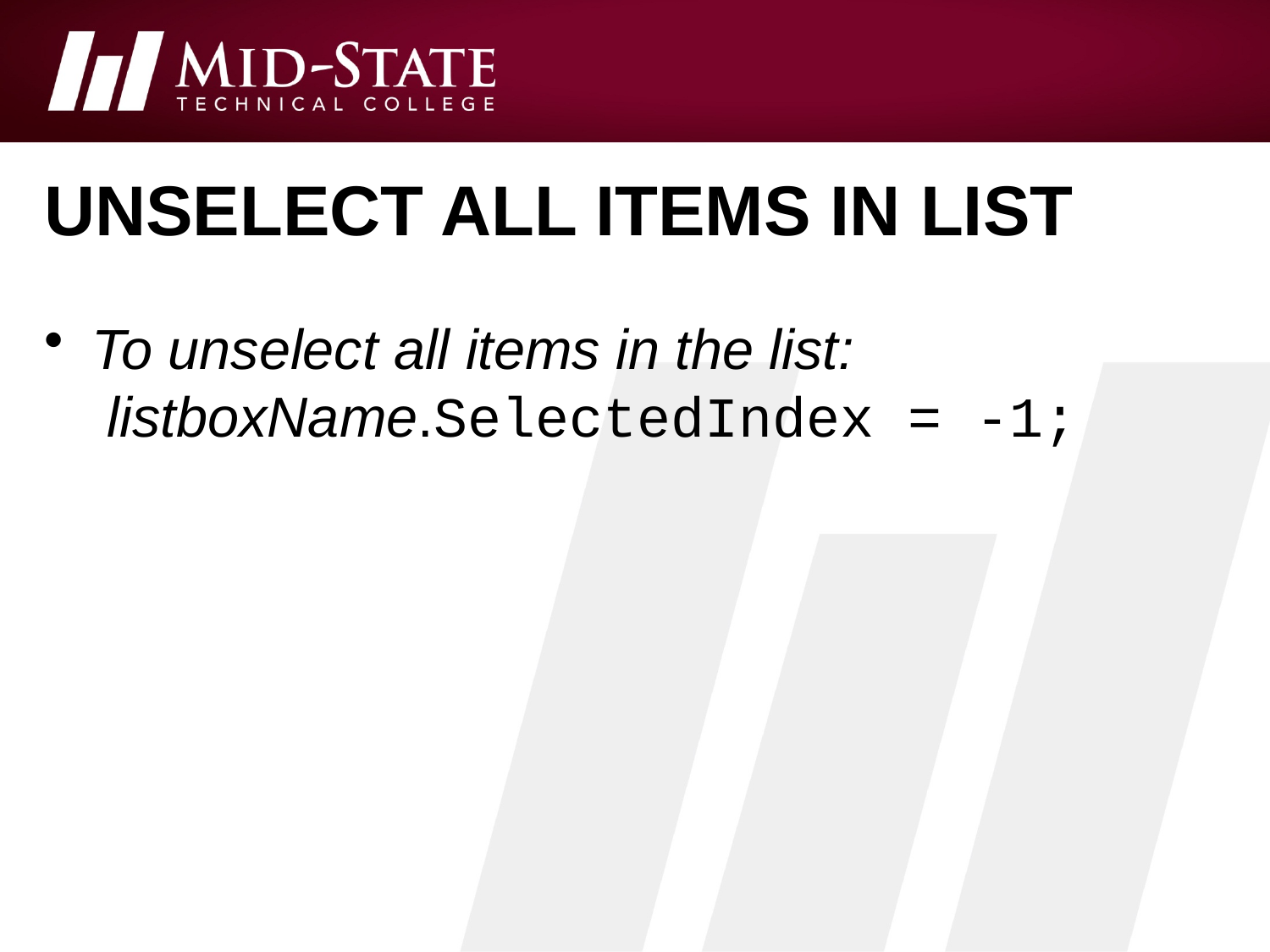

# unselect all items in list
To unselect all items in the list:
 listboxName.SelectedIndex = -1;